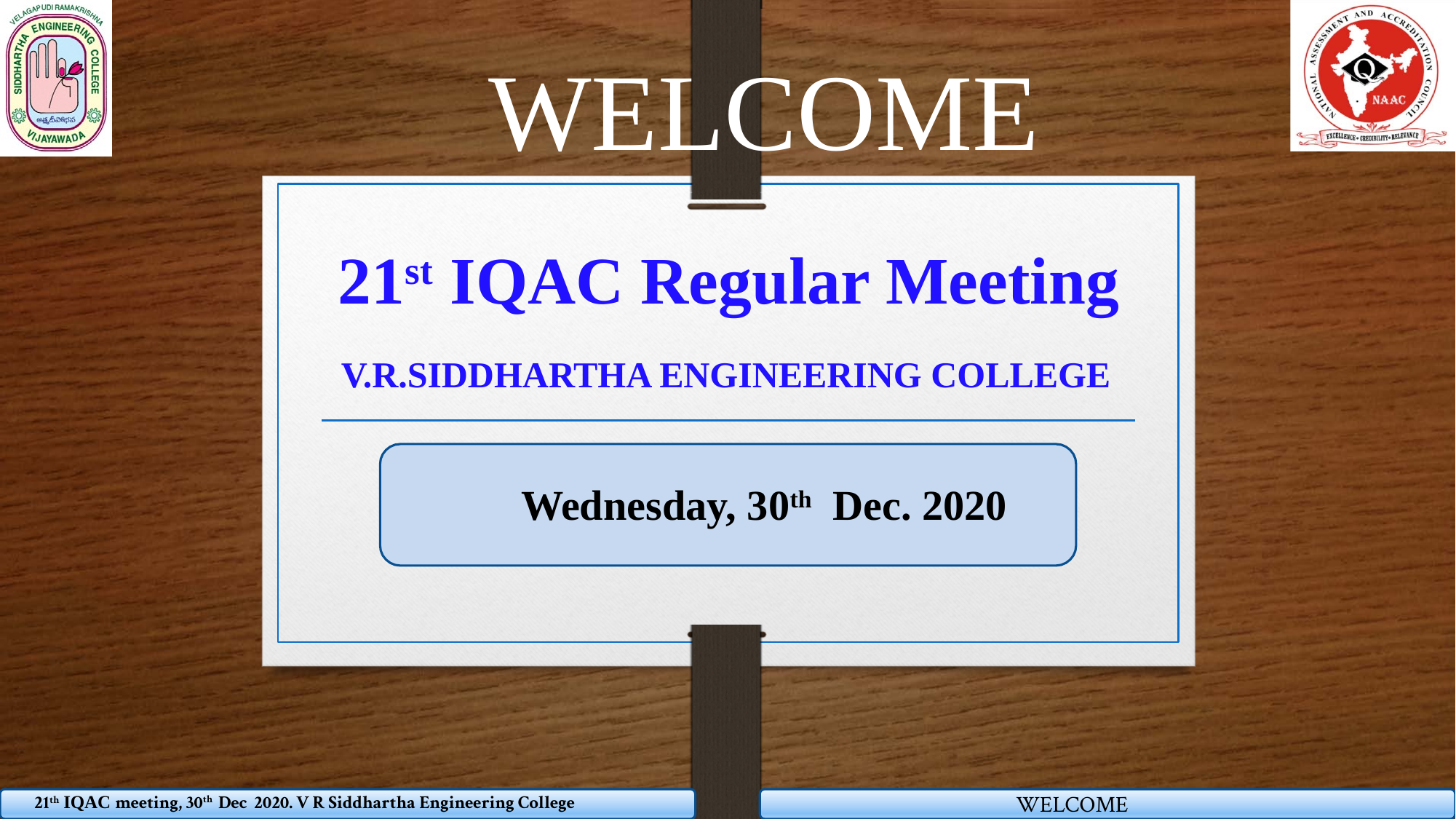

# WELCOME

21st IQAC Regular Meeting
 V.R.SIDDHARTHA ENGINEERING COLLEGE

       Wednesday, 30th  Dec. 2020

                                                  WELCOME

21th  IQAC meeting, 30th  Dec  2020. V R Siddhartha Engineering College